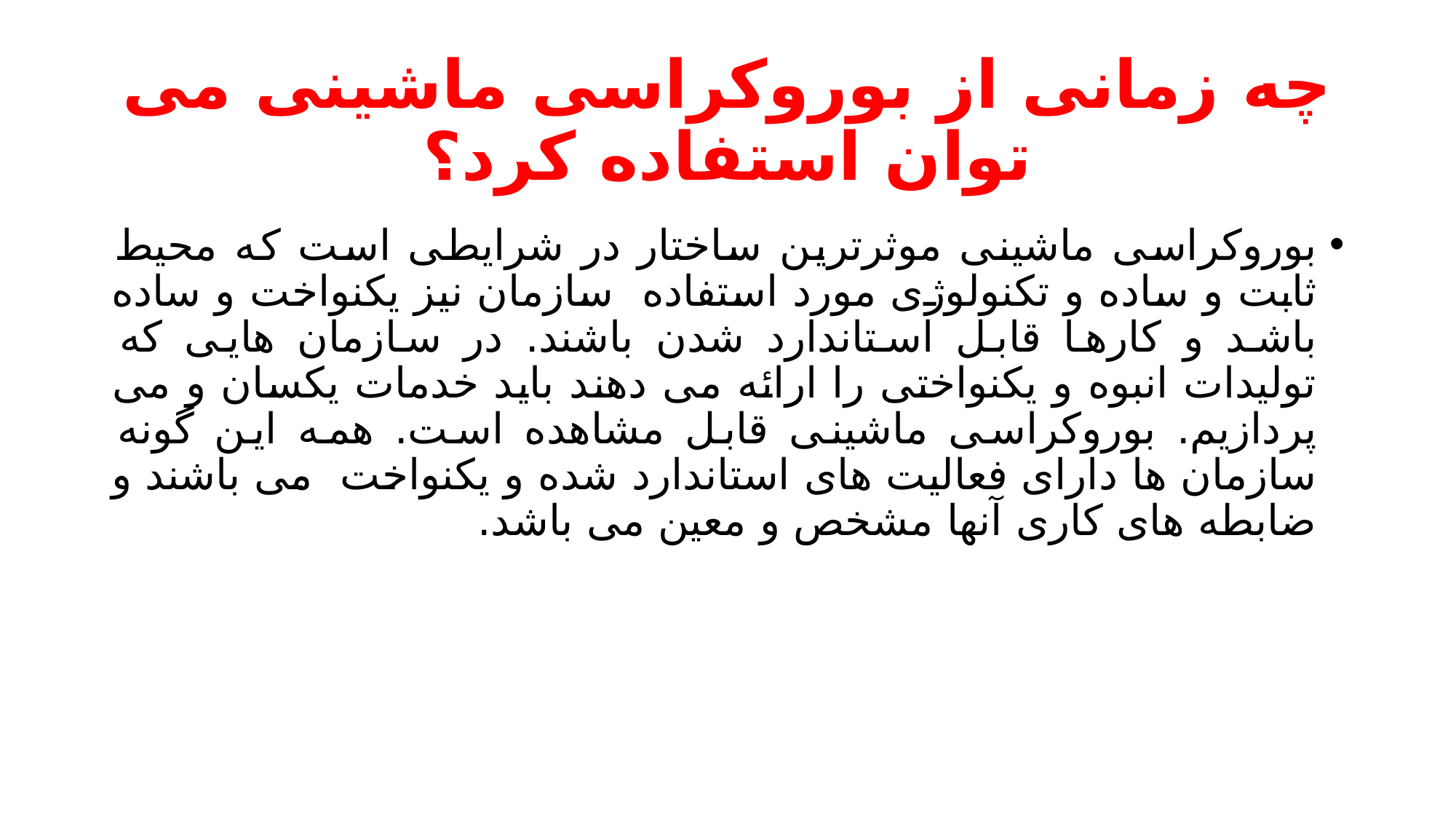

# چه زمانی از بوروکراسی ماشینی می توان استفاده کرد؟
بوروکراسی ماشینی موثرترین ساختار در شرایطی است که محیط ثابت و ساده و تکنولوژی مورد استفاده  سازمان نیز یکنواخت و ساده باشد و کارها قابل استاندارد شدن باشند. در سازمان هایی که تولیدات انبوه و یکنواختی را ارائه می دهند باید خدمات یکسان و می پردازیم. بوروکراسی ماشینی قابل مشاهده است. همه این گونه سازمان ها دارای فعالیت های استاندارد شده و یکنواخت  می باشند و ضابطه های کاری آنها مشخص و معین می باشد.